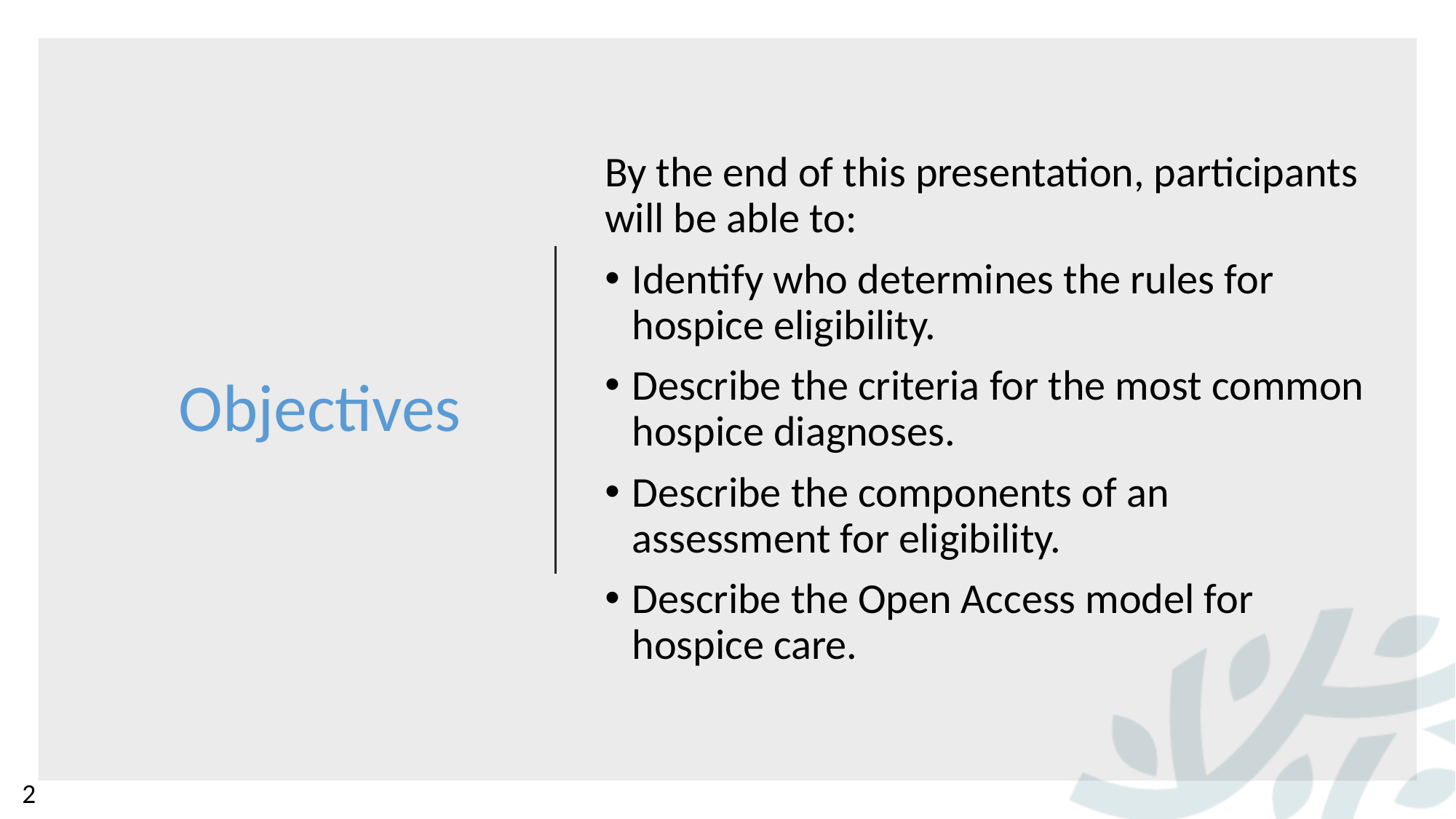

# Objectives
By the end of this presentation, participants will be able to:
Identify who determines the rules for hospice eligibility.
Describe the criteria for the most common hospice diagnoses.
Describe the components of an assessment for eligibility.
Describe the Open Access model for hospice care.